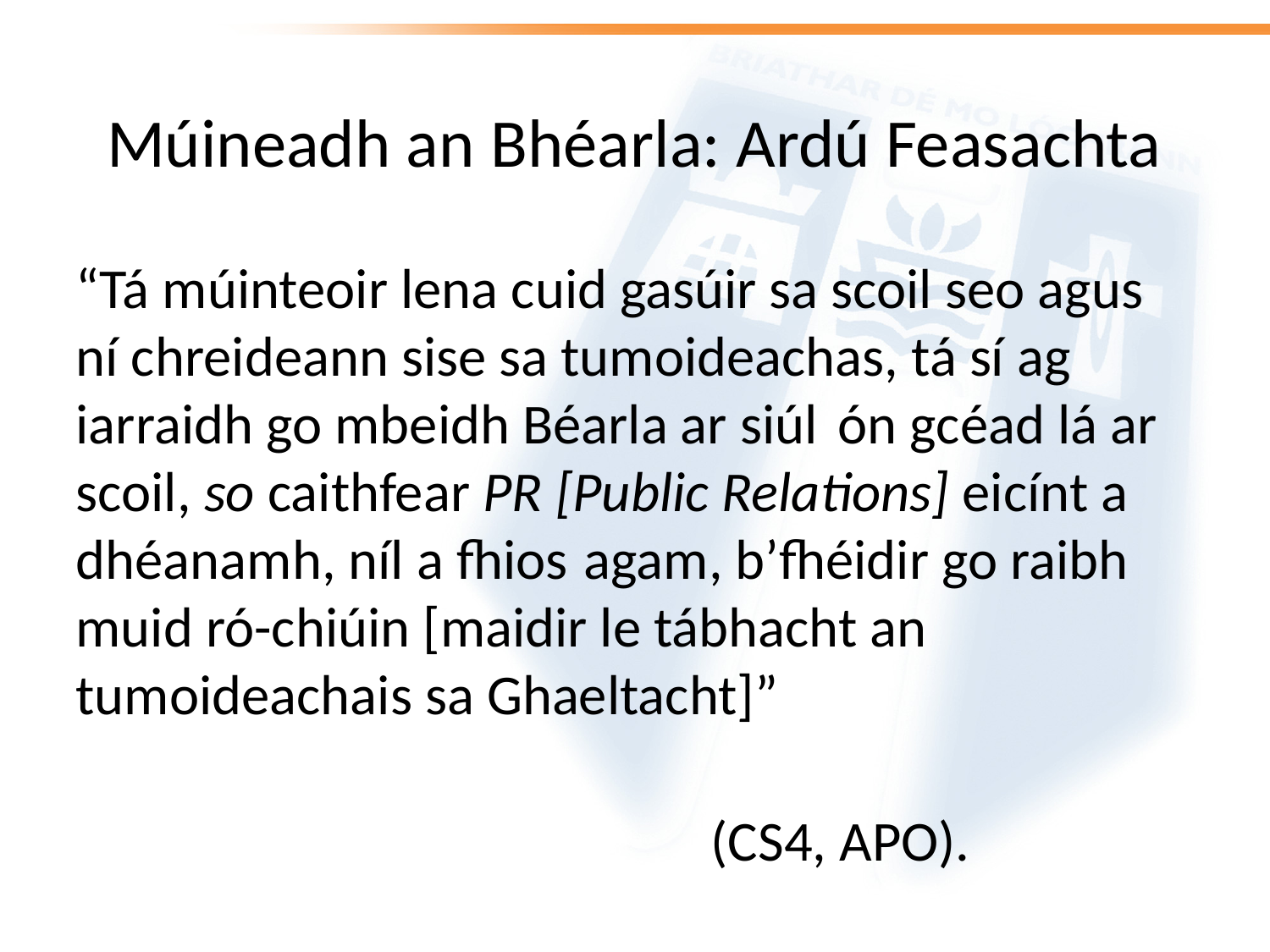

# Múineadh an Bhéarla: Ardú Feasachta
“Tá múinteoir lena cuid gasúir sa scoil seo agus ní chreideann sise sa tumoideachas, tá sí ag iarraidh go mbeidh Béarla ar siúl 	ón gcéad lá ar scoil, so caithfear PR [Public Relations] eicínt a dhéanamh, níl a fhios 	agam, b’fhéidir go raibh muid ró-chiúin [maidir le tábhacht an tumoideachais sa Ghaeltacht]”
													(CS4, APO).